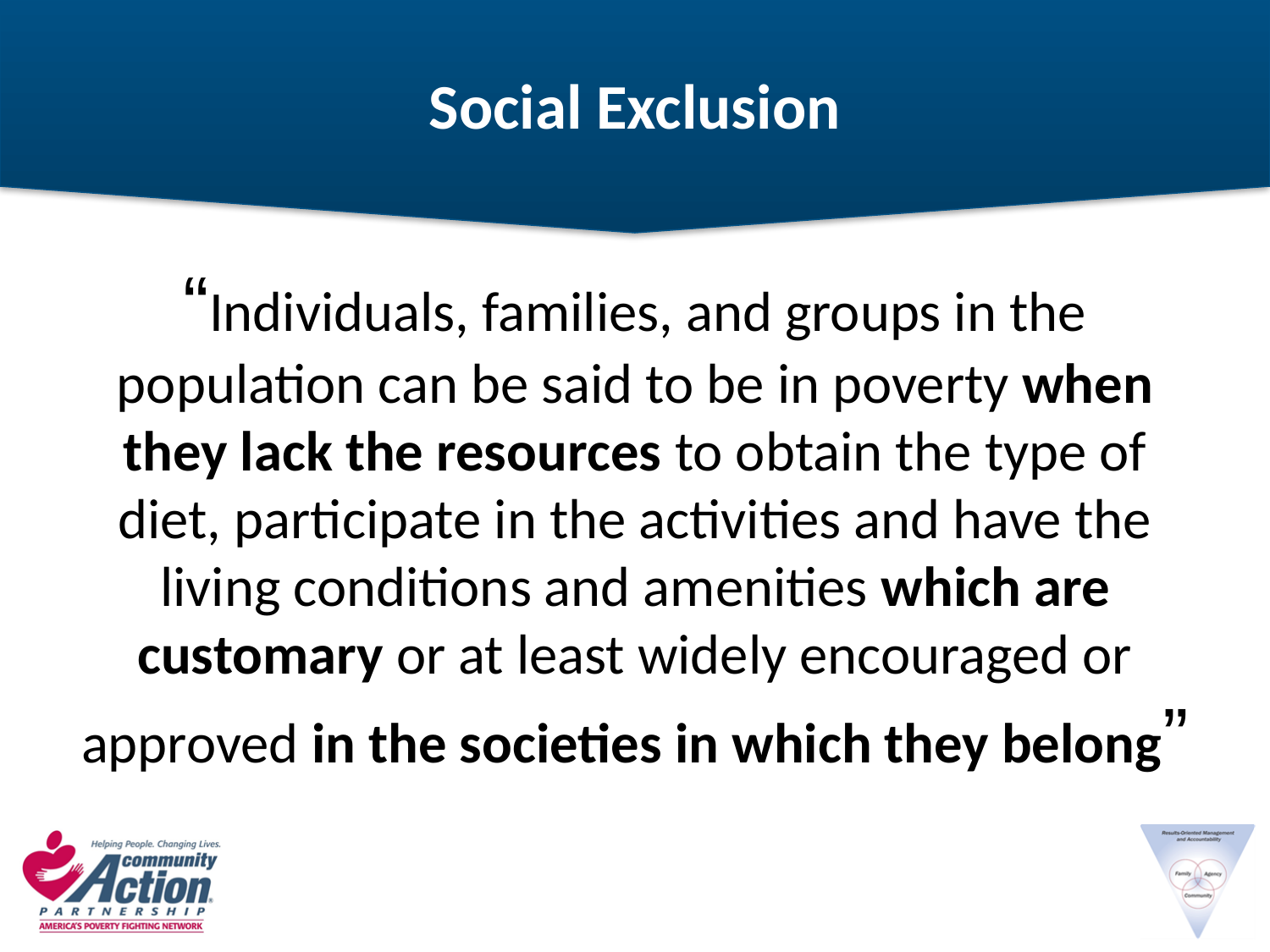

# Social Exclusion
“Individuals, families, and groups in the population can be said to be in poverty when they lack the resources to obtain the type of diet, participate in the activities and have the living conditions and amenities which are customary or at least widely encouraged or approved in the societies in which they belong”